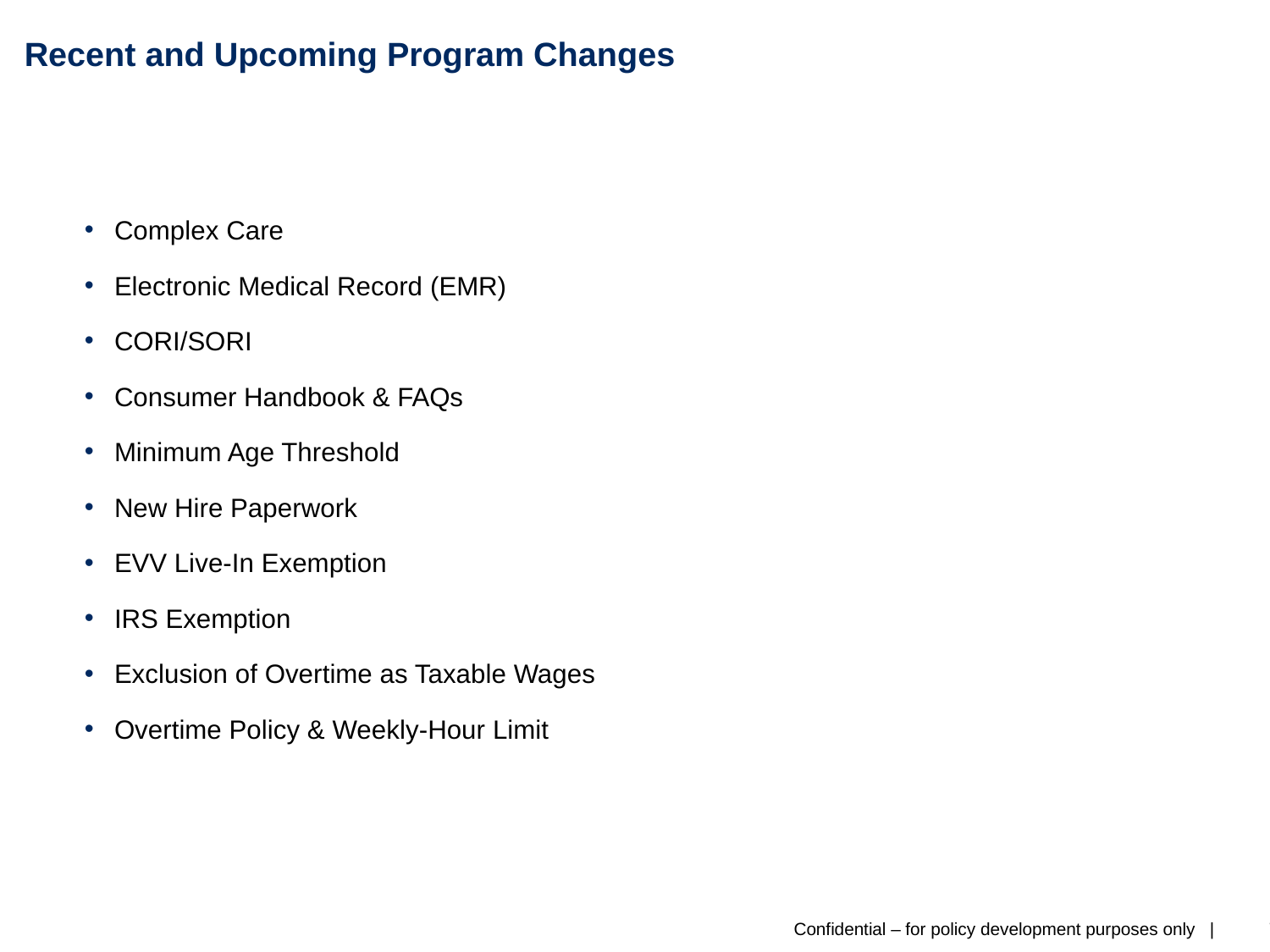

# Recent and Upcoming Program Changes
Complex Care
Electronic Medical Record (EMR)
CORI/SORI
Consumer Handbook & FAQs
Minimum Age Threshold
New Hire Paperwork
EVV Live-In Exemption
IRS Exemption
Exclusion of Overtime as Taxable Wages
Overtime Policy & Weekly-Hour Limit